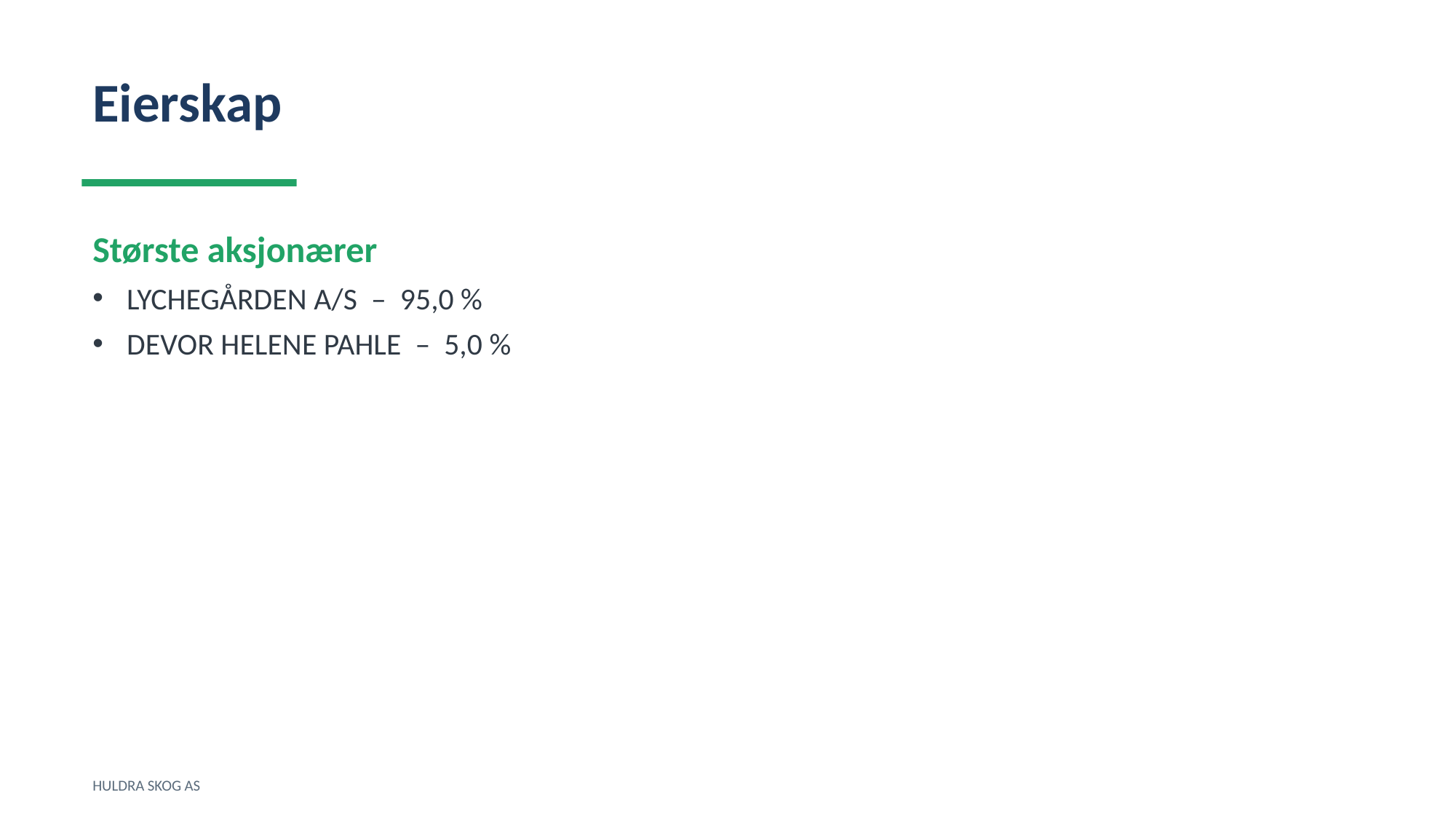

Eierskap

Største aksjonærer
LYCHEGÅRDEN A/S  –  95,0 %
DEVOR HELENE PAHLE  –  5,0 %
HULDRA SKOG AS